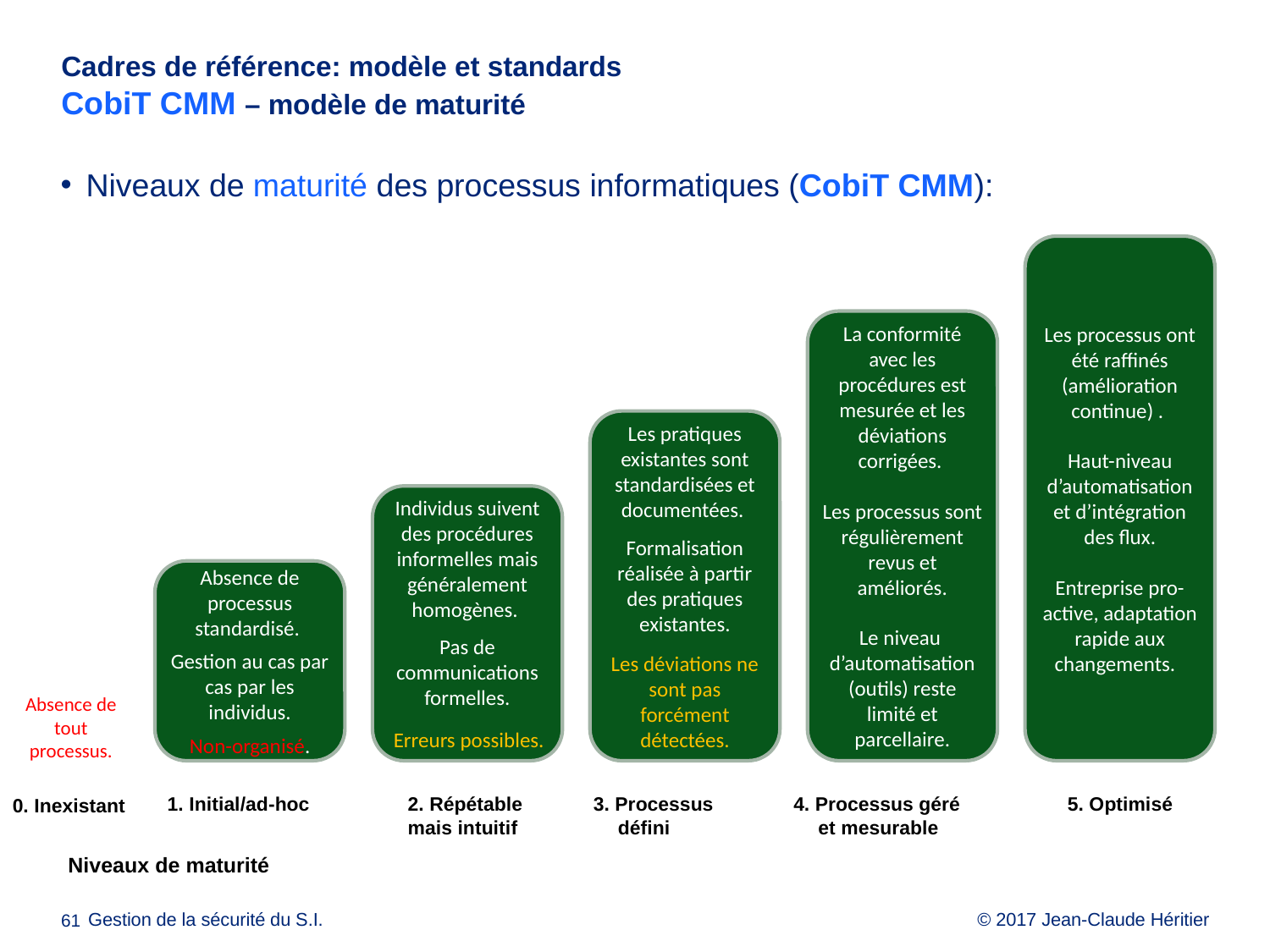

# Cadres de référence: modèle et standards CobiT CMM – modèle de maturité
Niveaux de maturité des processus informatiques (CobiT CMM):

Les processus ont été raffinés (amélioration continue) .
Haut-niveau d’automatisation et d’intégration des flux.

Entreprise pro-active, adaptation rapide aux changements.
La conformité avec les procédures est mesurée et les déviations corrigées.
Les processus sont régulièrement revus et améliorés.
Le niveau  d’automatisation (outils) reste limité et parcellaire.
Les pratiques existantes sont standardisées et documentées.
Formalisation réalisée à partir des pratiques existantes.

Les déviations ne sont pas forcément détectées.
Individus suivent des procédures informelles mais généralement homogènes.
Pas de communications formelles.

 Erreurs possibles.
Absence de processus standardisé.
Gestion au cas par cas par les individus.
Non-organisé.
Absence de tout processus.
1. Initial/ad-hoc
2. Répétable
mais intuitif
3. Processus
défini
4. Processus géré
et mesurable
5. Optimisé
0. Inexistant
Niveaux de maturité